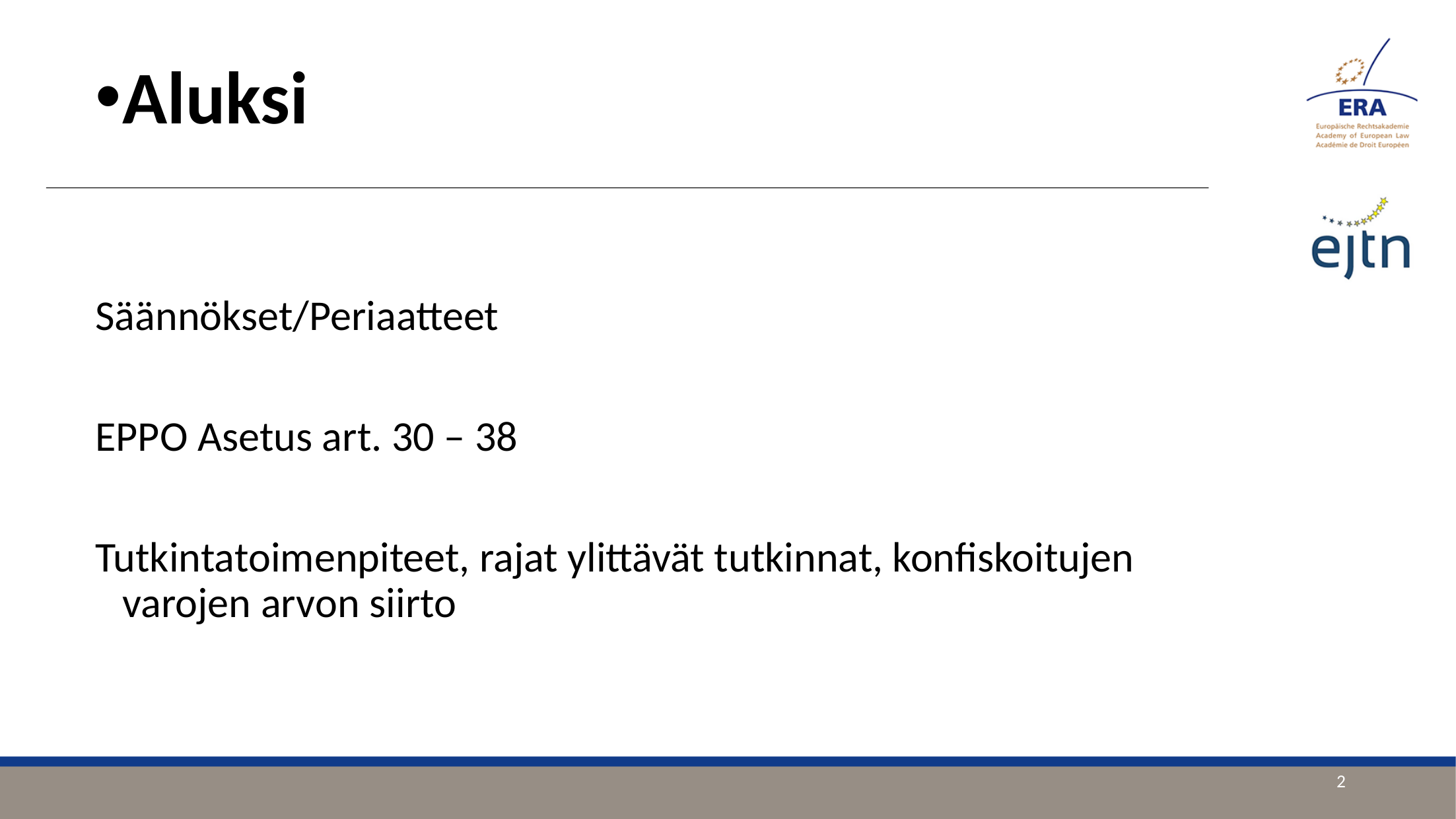

Aluksi

Säännökset/Periaatteet

EPPO Asetus art. 30 – 38

Tutkintatoimenpiteet, rajat ylittävät tutkinnat, konfiskoitujen varojen arvon siirto
2